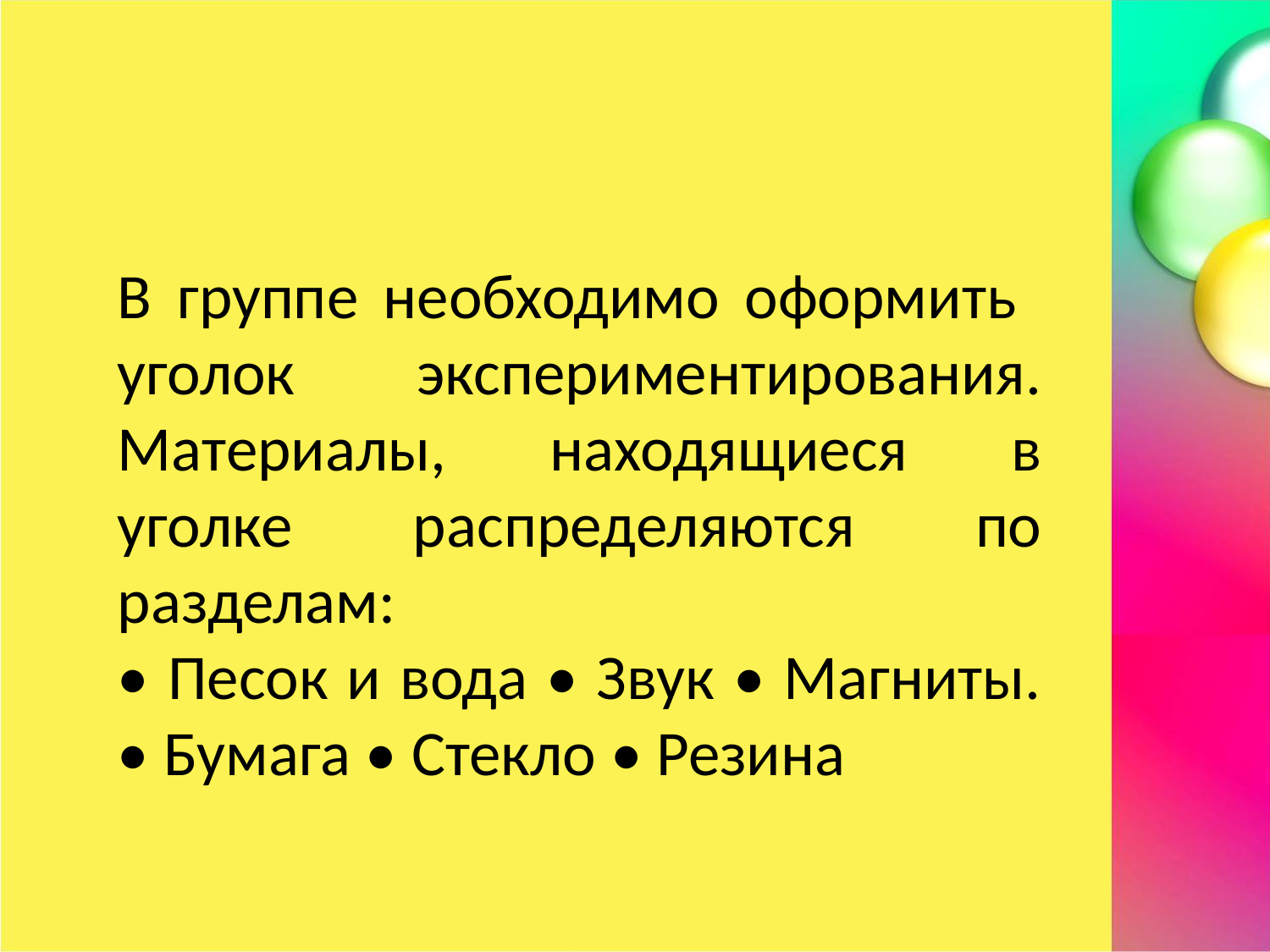

В группе необходимо оформить  уголок экспериментирования. Материалы, находящиеся в уголке распределяются по разделам:
• Песок и вода • Звук • Магниты. • Бумага • Стекло • Резина